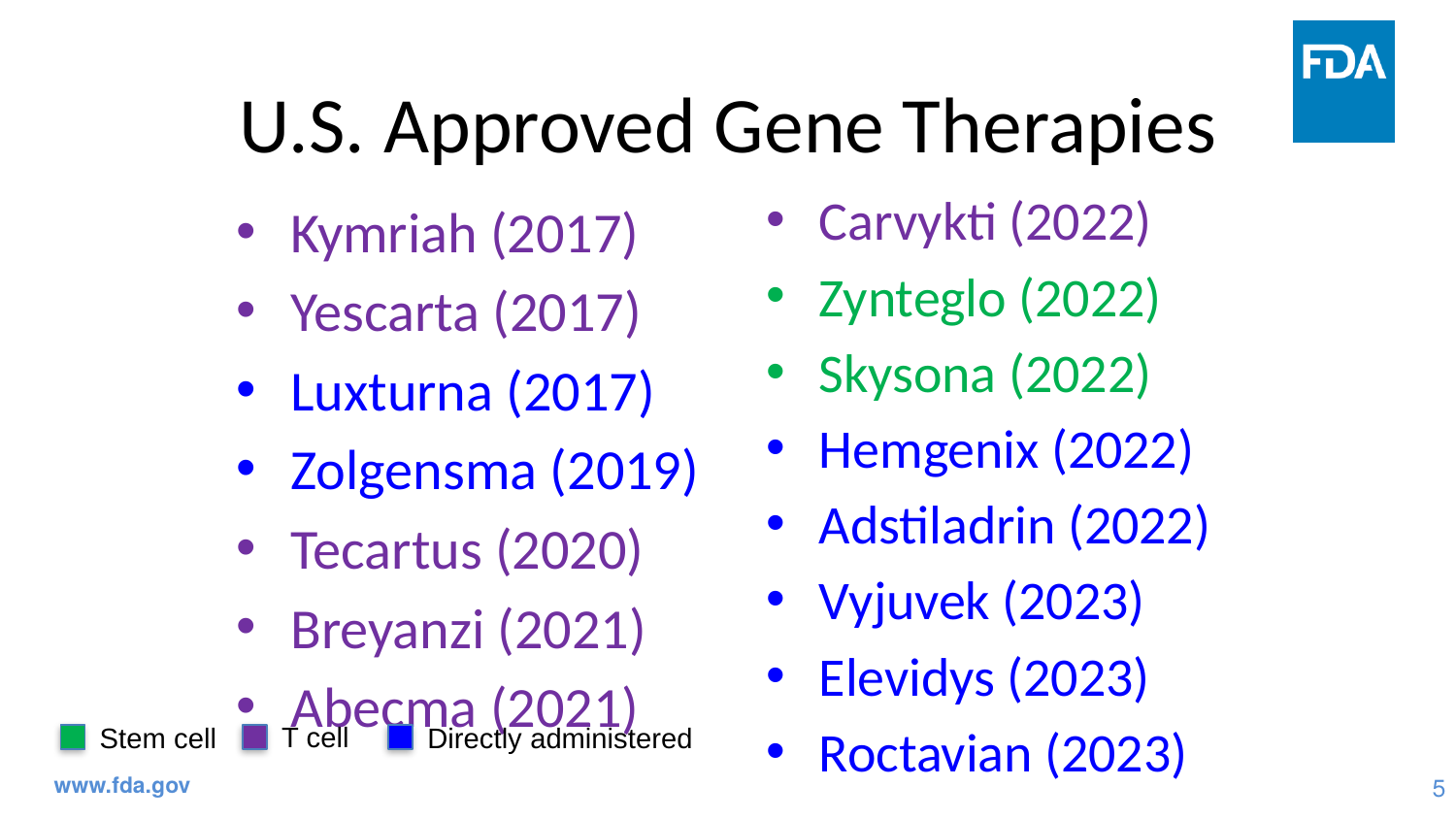

# U.S. Approved Gene Therapies
Carvykti (2022)
Zynteglo (2022)
Skysona (2022)
Hemgenix (2022)
Adstiladrin (2022)
Vyjuvek (2023)
Elevidys (2023)
Roctavian (2023)

Kymriah (2017)
Yescarta (2017)
Luxturna (2017)
Zolgensma (2019)
Tecartus (2020)
Breyanzi (2021)
Abecma (2021)

T cell
Directly administered
Stem cell

www.fda.gov